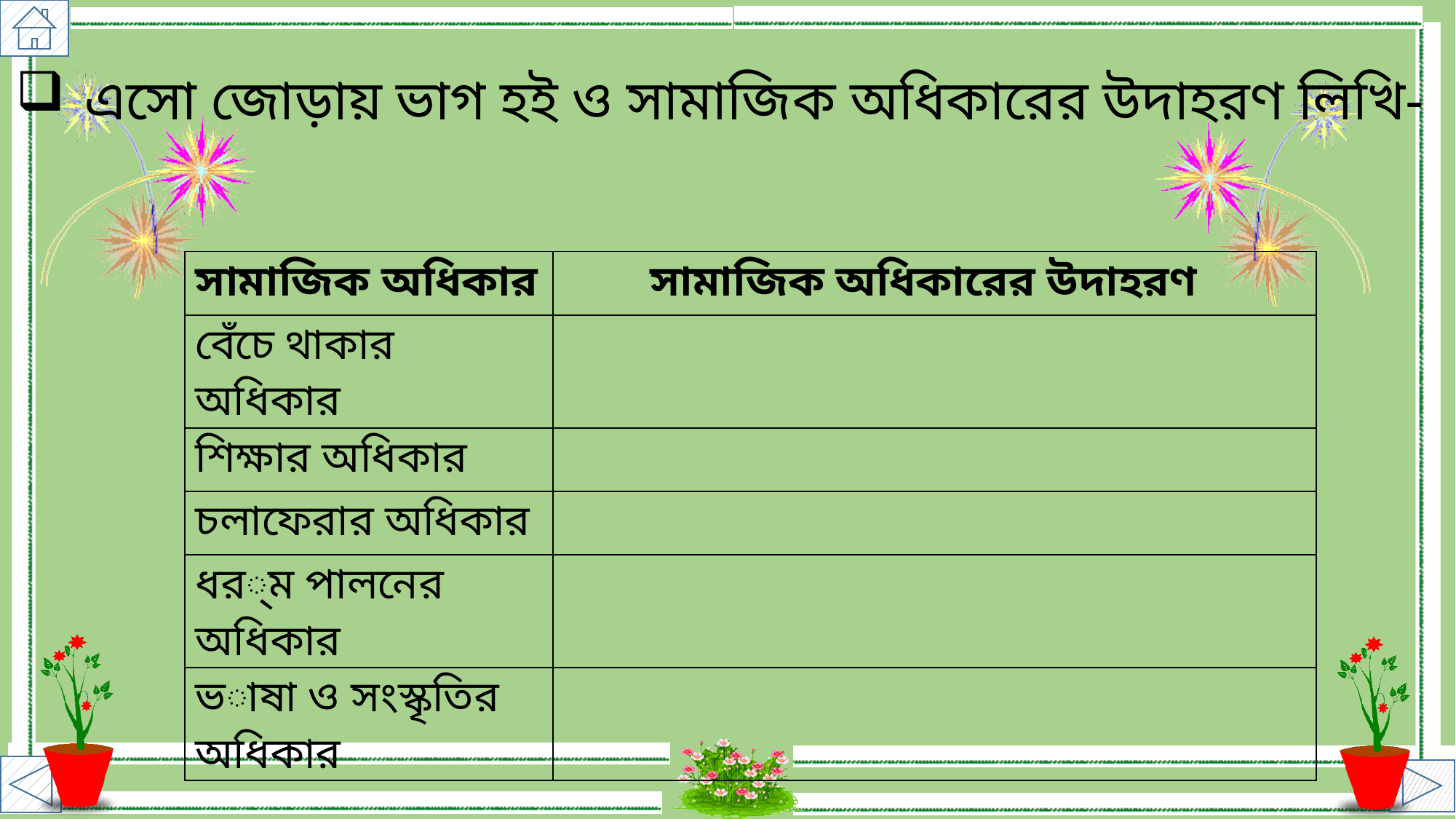

এসো জোড়ায় ভাগ হই ও সামাজিক অধিকারের উদাহরণ লিখি-
| সামাজিক অধিকার | সামাজিক অধিকারের উদাহরণ |
| --- | --- |
| বেঁচে থাকার অধিকার |  |
| শিক্ষার অধিকার |  |
| চলাফেরার অধিকার |  |
| ধর্ম পালনের অধিকার |  |
| ভাষা ও সংস্কৃতির অধিকার |  |